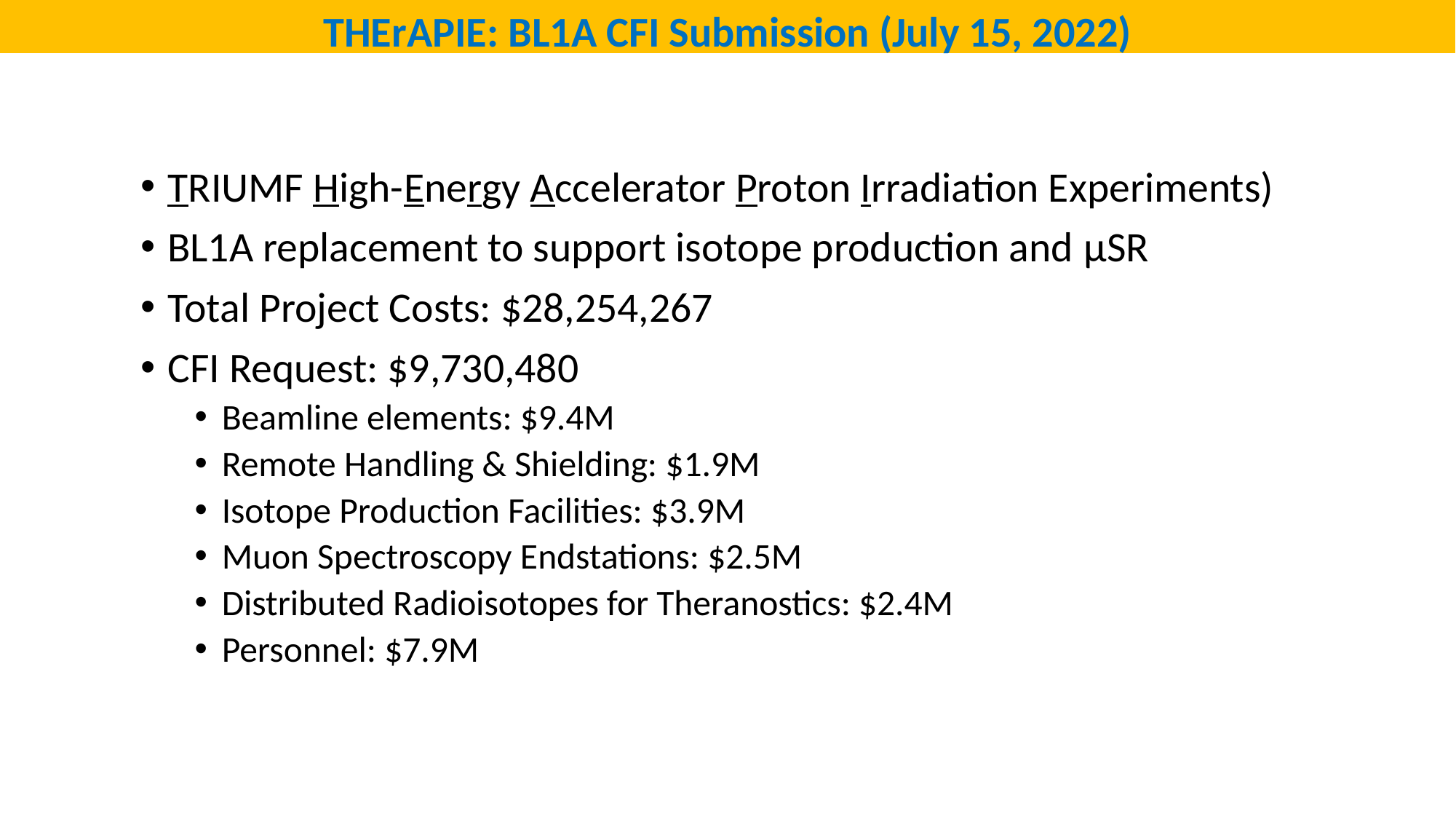

THErAPIE: BL1A CFI Submission (July 15, 2022)
TRIUMF High-Energy Accelerator Proton Irradiation Experiments)
BL1A replacement to support isotope production and μSR
Total Project Costs: $28,254,267
CFI Request: $9,730,480
Beamline elements: $9.4M
Remote Handling & Shielding: $1.9M
Isotope Production Facilities: $3.9M
Muon Spectroscopy Endstations: $2.5M
Distributed Radioisotopes for Theranostics: $2.4M
Personnel: $7.9M